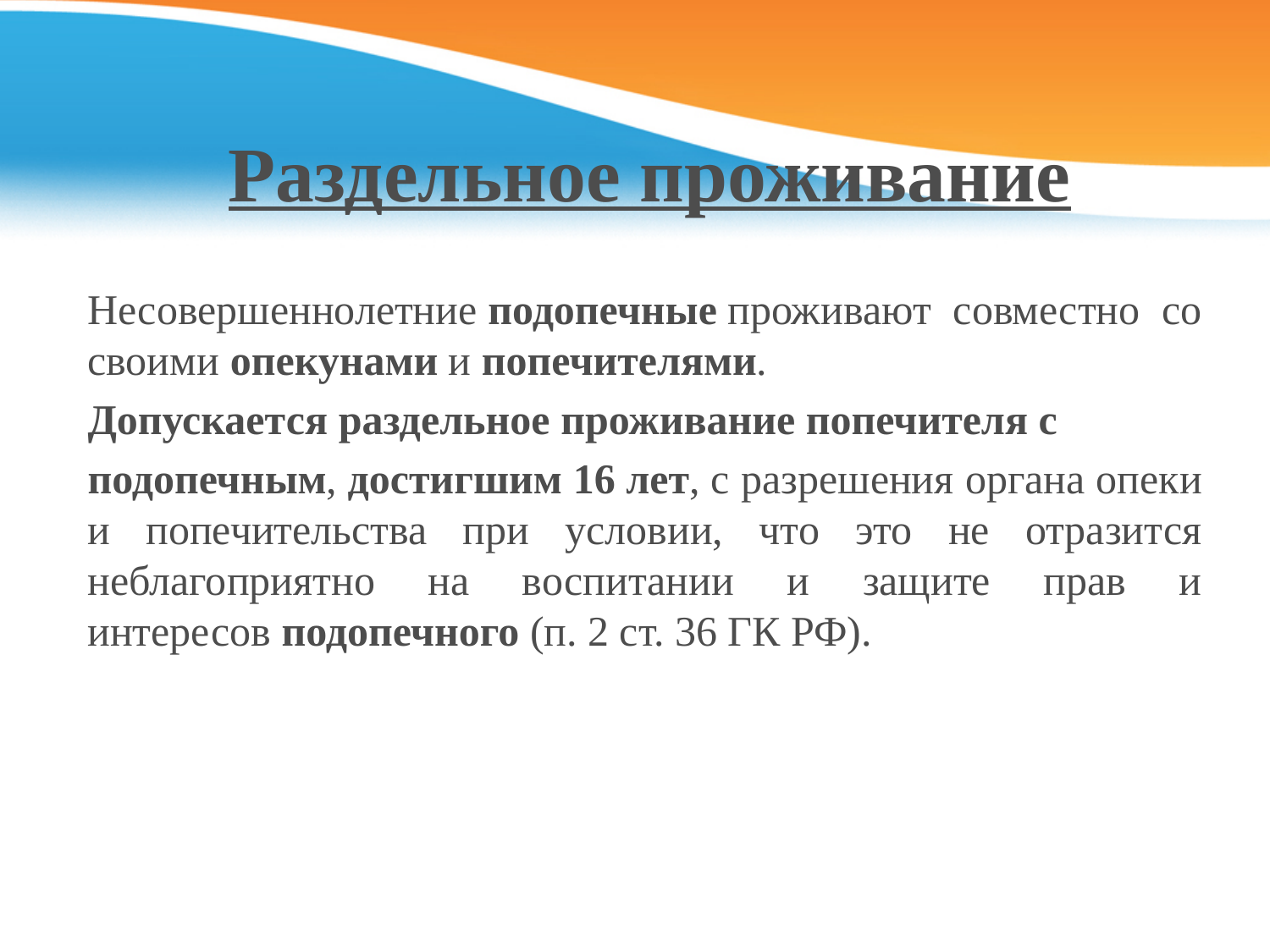

# Раздельное проживание
Несовершеннолетние подопечные проживают совместно со своими опекунами и попечителями.
Допускается раздельное проживание попечителя с
подопечным, достигшим 16 лет, с разрешения органа опеки и попечительства при условии, что это не отразится неблагоприятно на воспитании и защите прав и интересов подопечного (п. 2 ст. 36 ГК РФ).